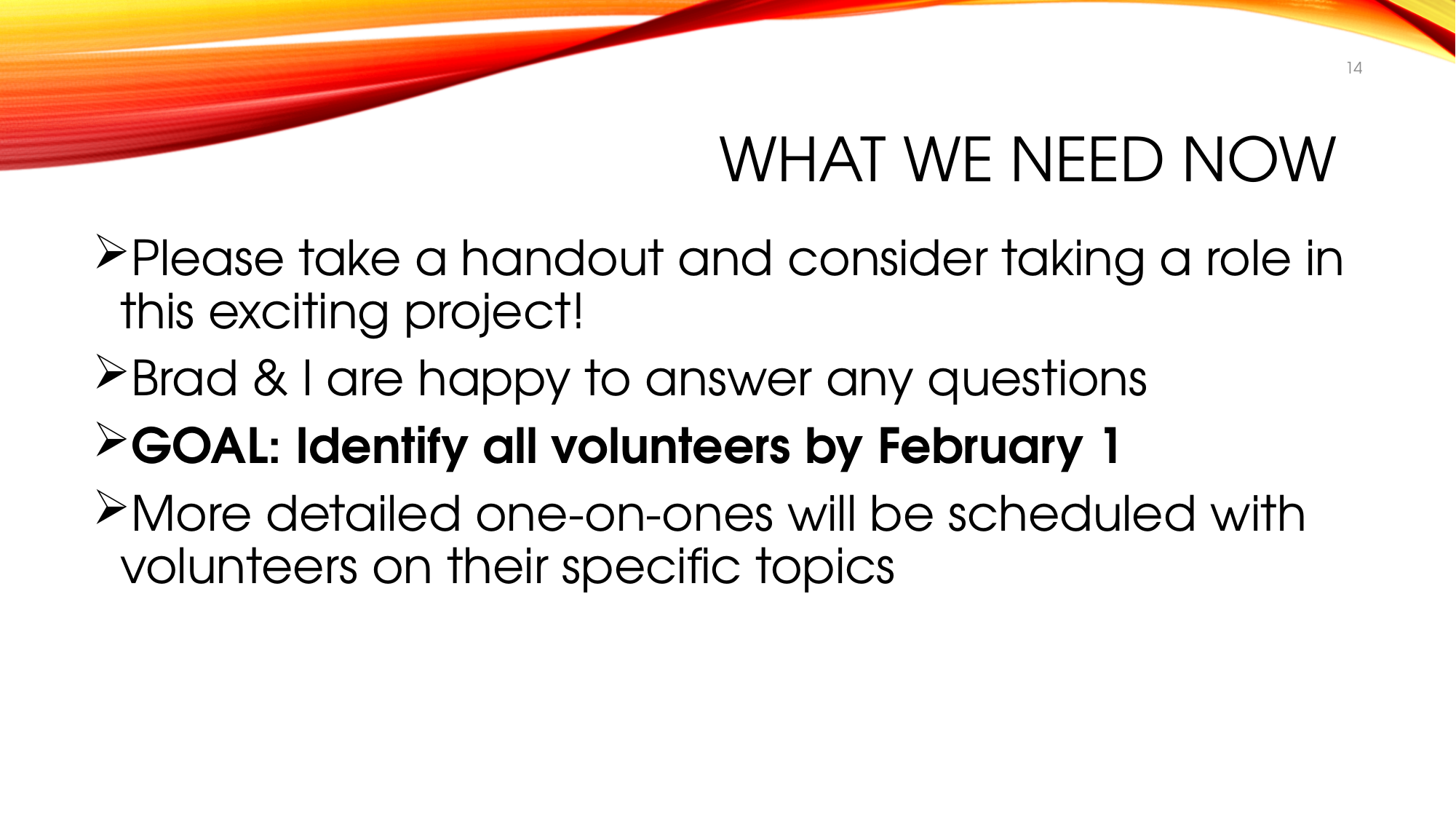

14
# What we need now
Please take a handout and consider taking a role in this exciting project!
Brad & I are happy to answer any questions
GOAL: Identify all volunteers by February 1
More detailed one-on-ones will be scheduled with volunteers on their specific topics